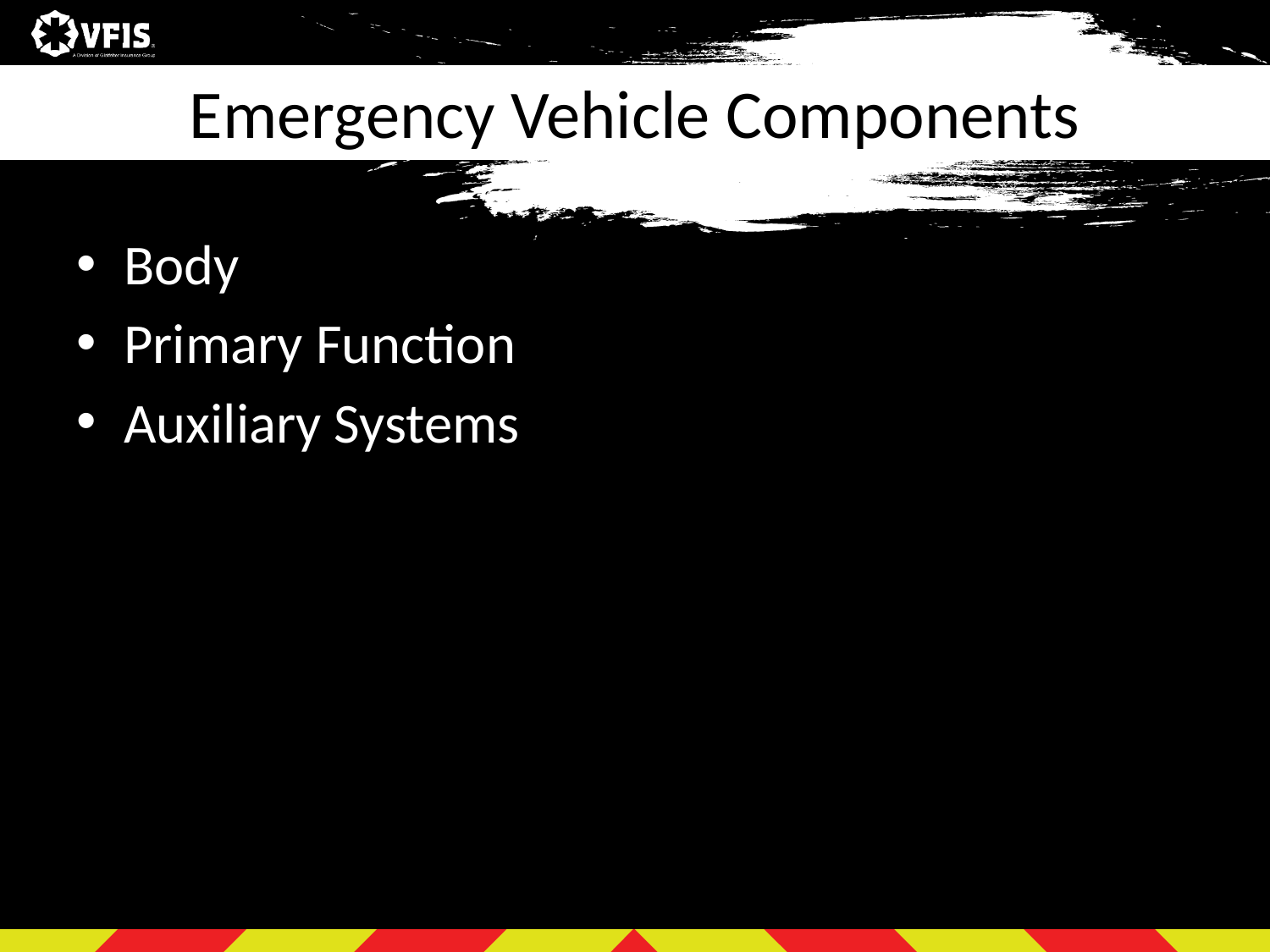

# Emergency Vehicle Components
Body
Primary Function
Auxiliary Systems